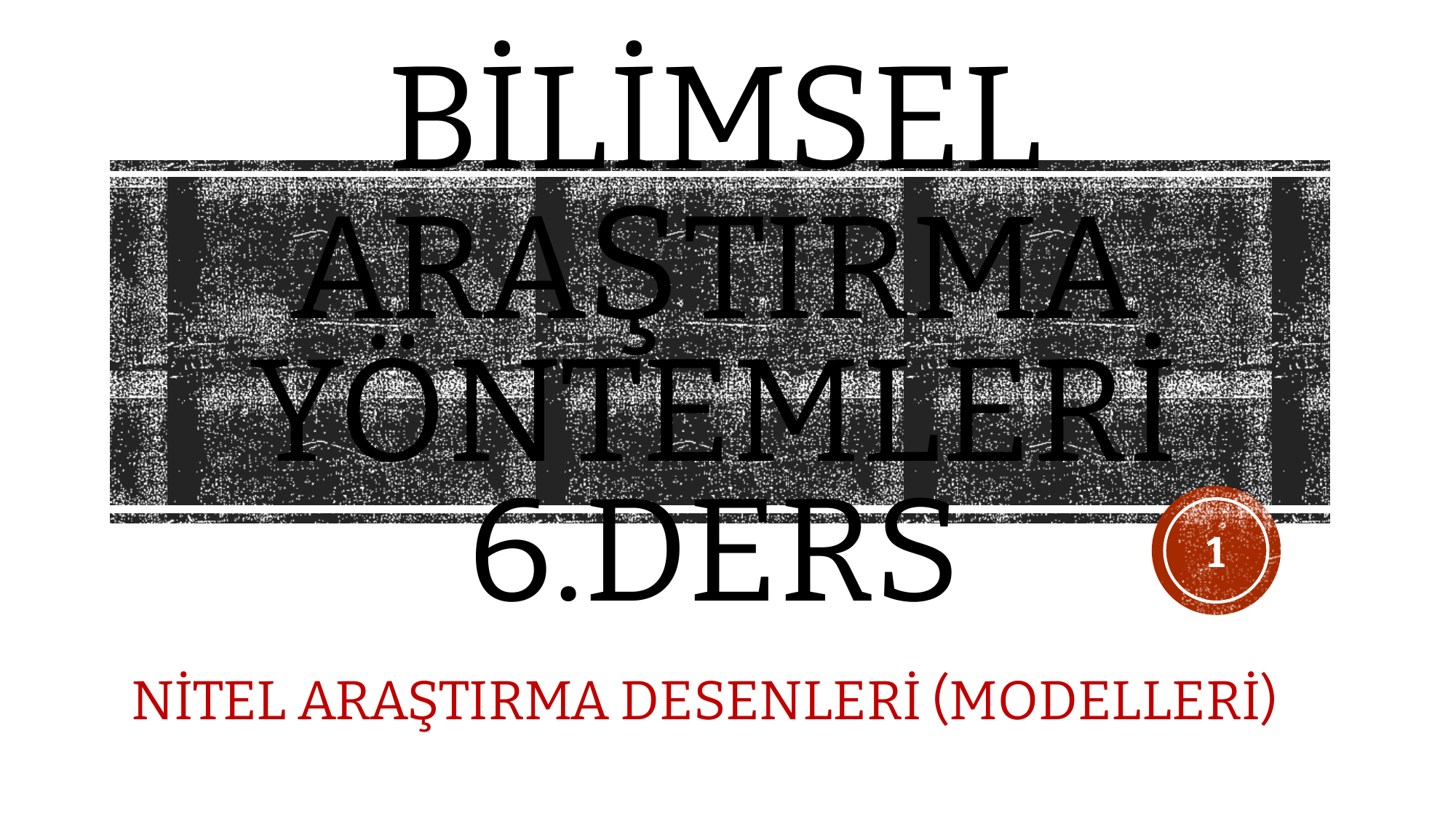

# BİLİMSEL ARAŞTIRMA YÖNTEMLERİ 6.DERS
1
NİTEL ARAŞTIRMA desenlerİ (MODELLERİ)